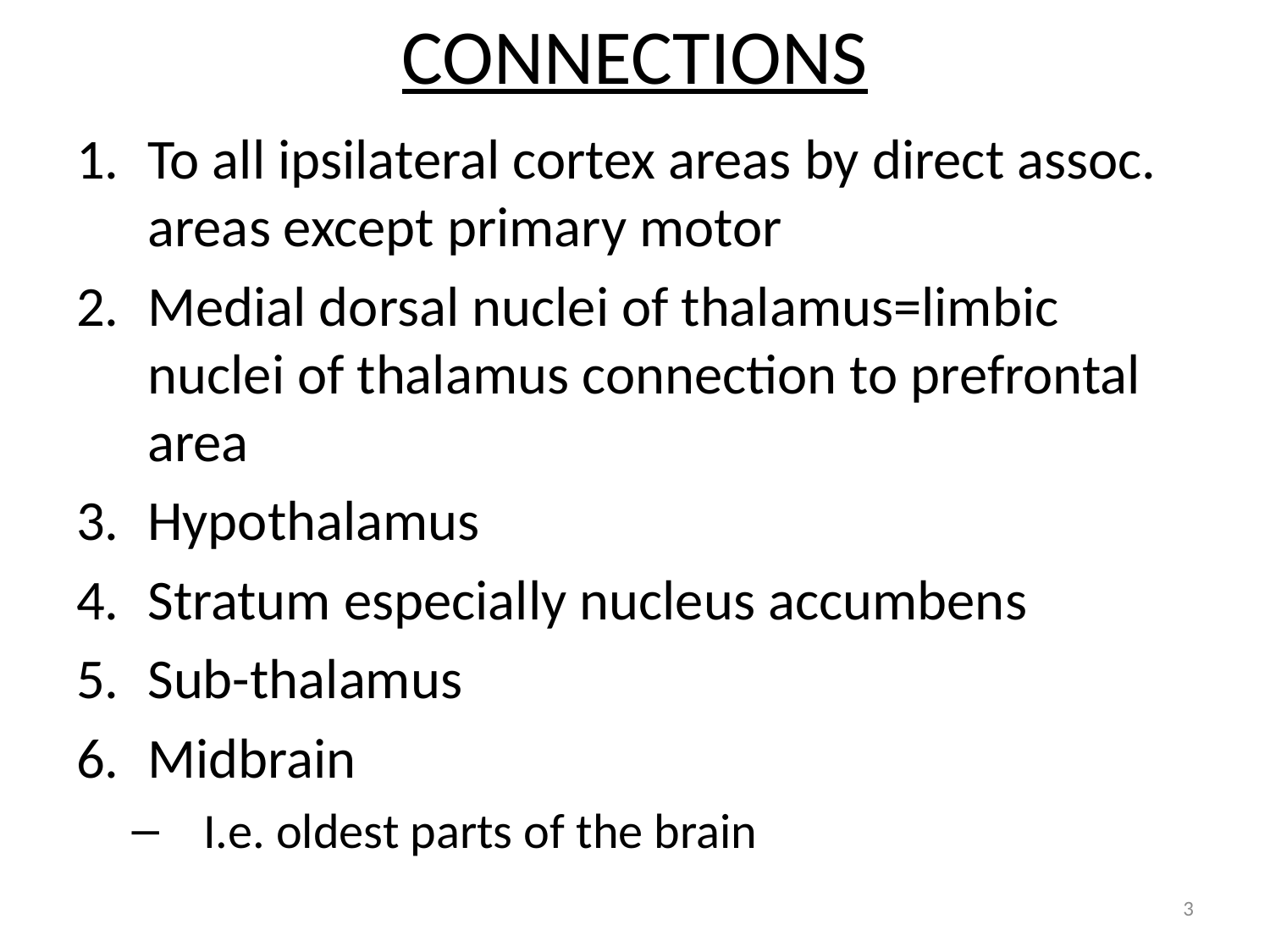

# CONNECTIONS
To all ipsilateral cortex areas by direct assoc. areas except primary motor
Medial dorsal nuclei of thalamus=limbic nuclei of thalamus connection to prefrontal area
Hypothalamus
Stratum especially nucleus accumbens
Sub-thalamus
Midbrain
I.e. oldest parts of the brain

3